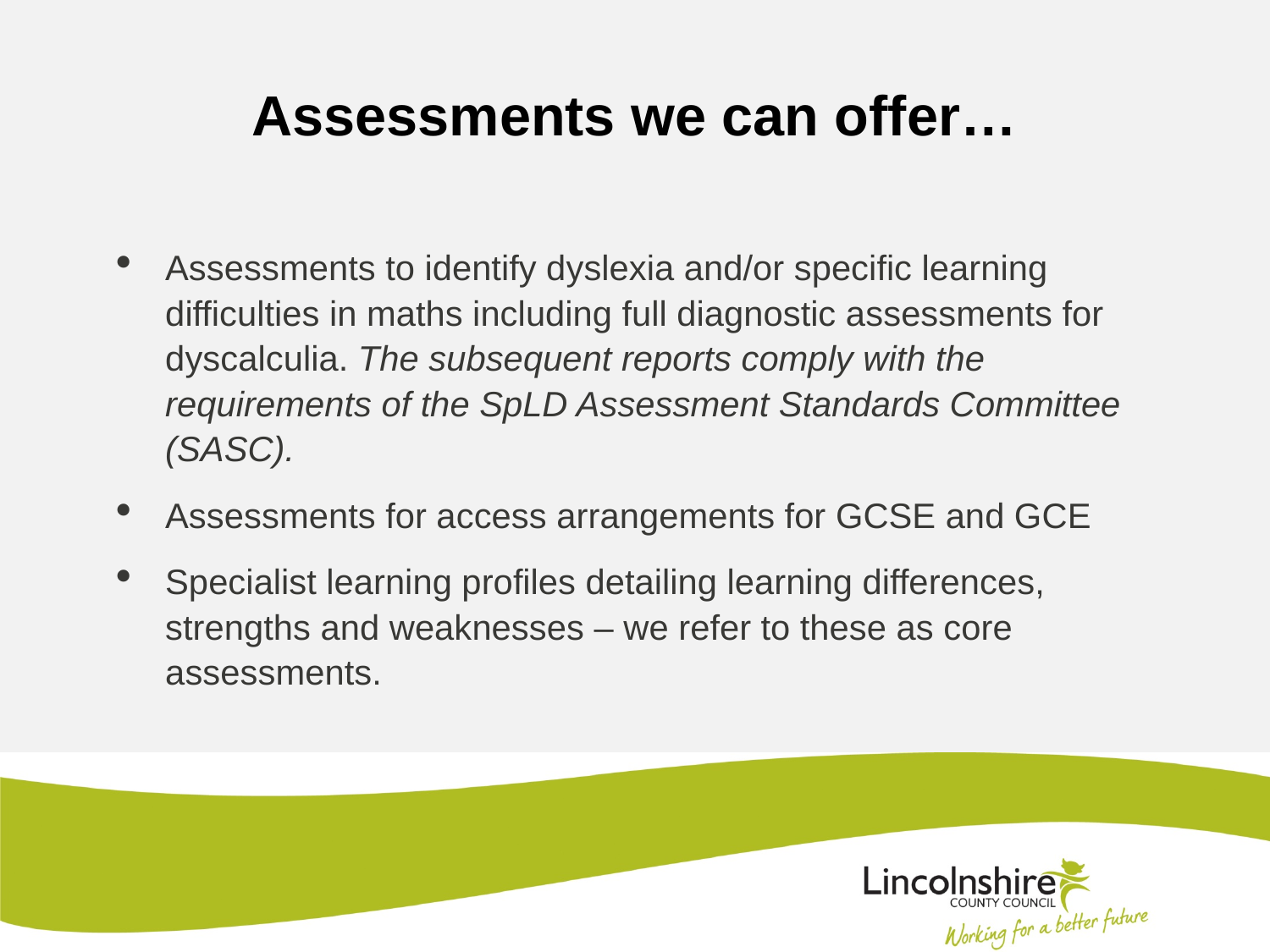

# Assessments we can offer…
Assessments to identify dyslexia and/or specific learning difficulties in maths including full diagnostic assessments for dyscalculia. The subsequent reports comply with the requirements of the SpLD Assessment Standards Committee (SASC).
Assessments for access arrangements for GCSE and GCE
Specialist learning profiles detailing learning differences, strengths and weaknesses – we refer to these as core assessments.